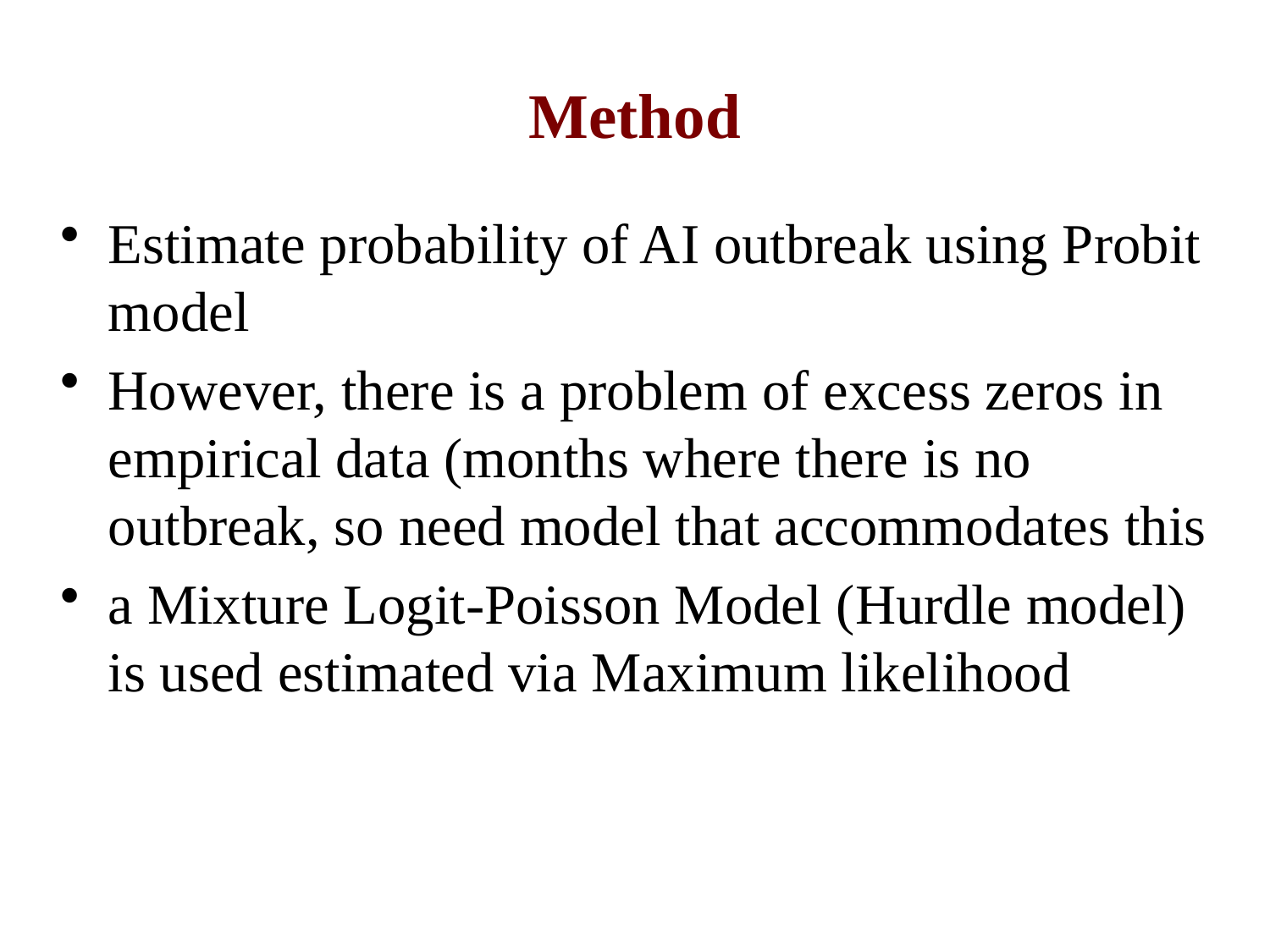

# Method
Estimate probability of AI outbreak using Probit model
However, there is a problem of excess zeros in empirical data (months where there is no outbreak, so need model that accommodates this
a Mixture Logit-Poisson Model (Hurdle model) is used estimated via Maximum likelihood